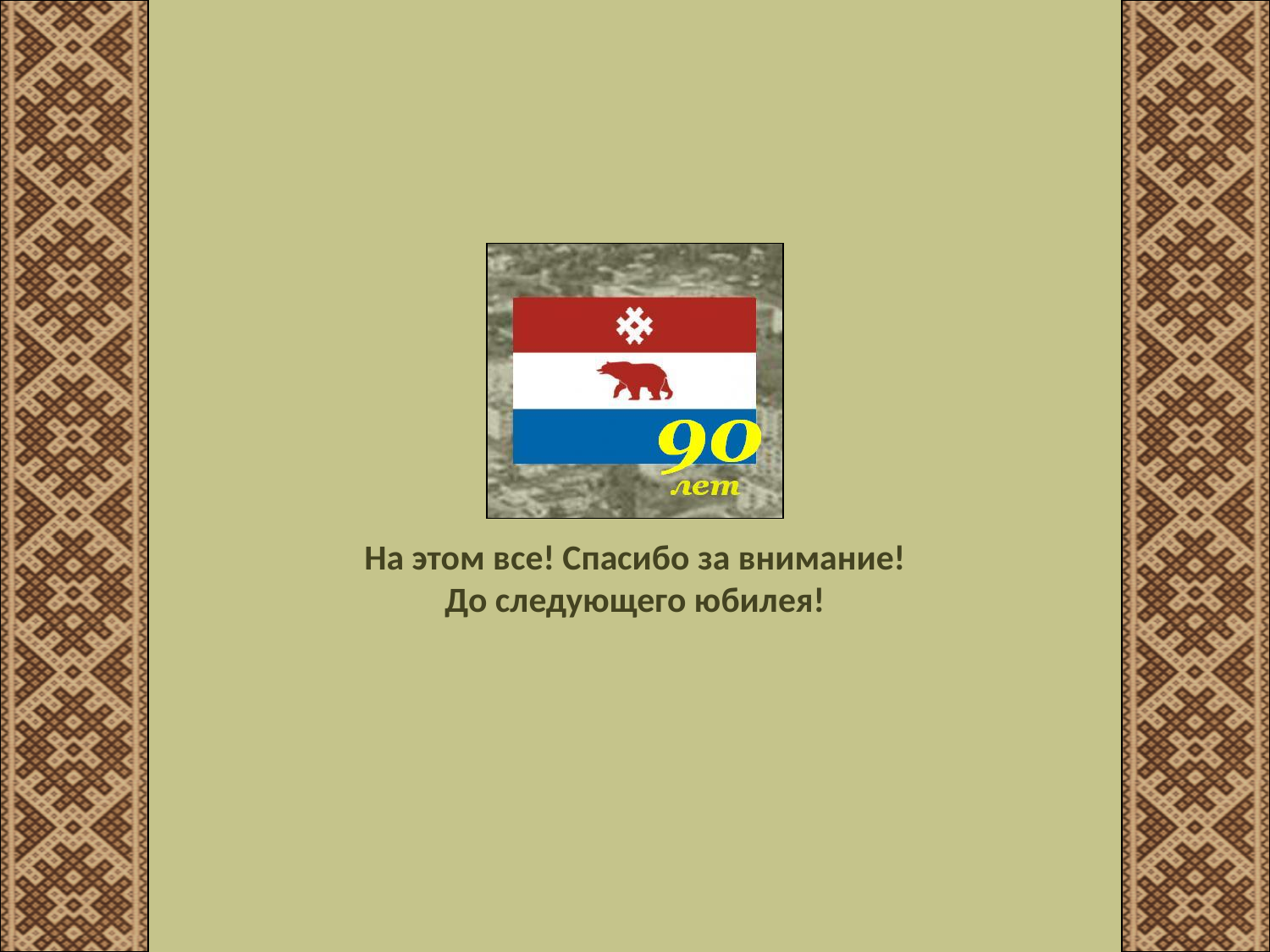

На этом все! Спасибо за внимание!
До следующего юбилея!